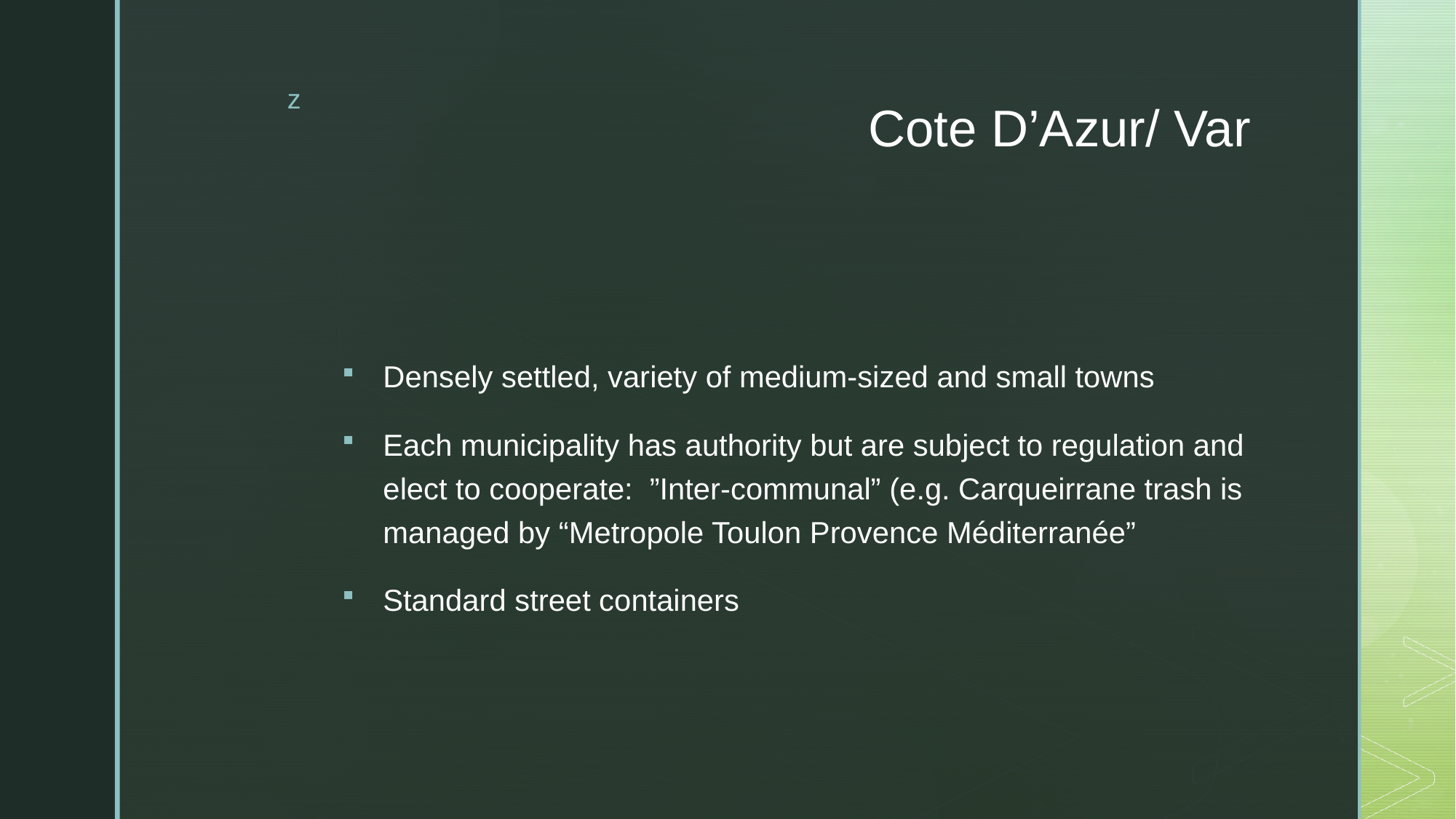

# Cote D’Azur/ Var
Densely settled, variety of medium-sized and small towns
Each municipality has authority but are subject to regulation and elect to cooperate:  ”Inter-communal” (e.g. Carqueirrane trash is managed by “Metropole Toulon Provence Méditerranée”
Standard street containers